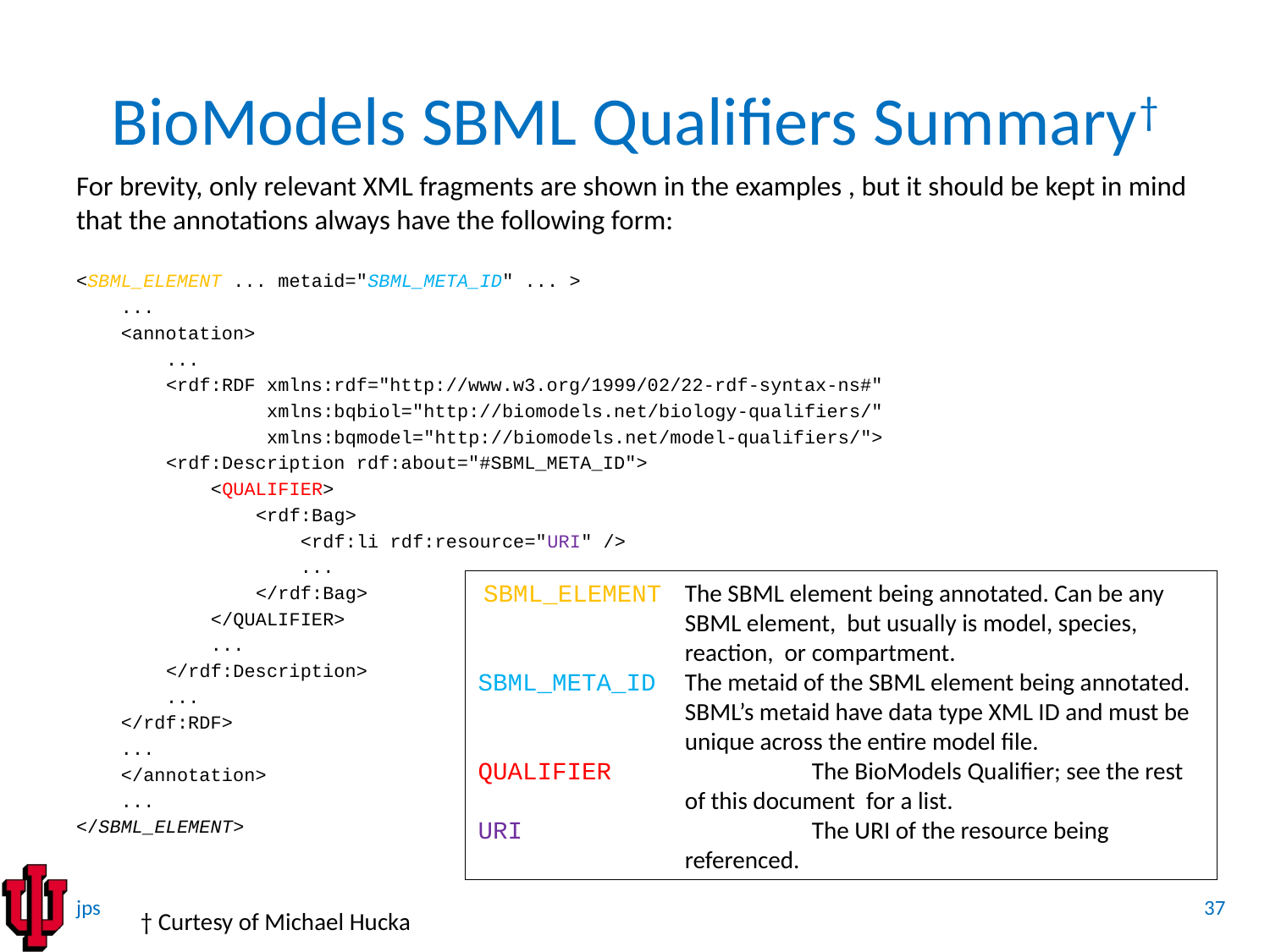

# BioModels SBML Qualifiers Summary†
For brevity, only relevant XML fragments are shown in the examples , but it should be kept in mind that the annotations always have the following form:

<SBML_ELEMENT ... metaid="SBML_META_ID" ... >
    ...
    <annotation>
        ...
        <rdf:RDF xmlns:rdf="http://www.w3.org/1999/02/22-rdf-syntax-ns#"
                 xmlns:bqbiol="http://biomodels.net/biology-qualifiers/"
                 xmlns:bqmodel="http://biomodels.net/model-qualifiers/">
        <rdf:Description rdf:about="#SBML_META_ID">
            <QUALIFIER>
                <rdf:Bag>
                    <rdf:li rdf:resource="URI" />
                    ...
                </rdf:Bag>
            </QUALIFIER>
            ...
        </rdf:Description>
        ...
    </rdf:RDF>
    ...
    </annotation>
    ...
</SBML_ELEMENT>
 SBML_ELEMENT	The SBML element being annotated. Can be any
SBML element,  but usually is model, species, reaction,  or compartment.
SBML_META_ID	The metaid of the SBML element being annotated.
	SBML’s metaid have data type XML ID and must be
	unique across the entire model file.
QUALIFIER		The BioModels Qualifier; see the rest of this document  for a list.
URI		The URI of the resource being referenced.
37
† Curtesy of Michael Hucka